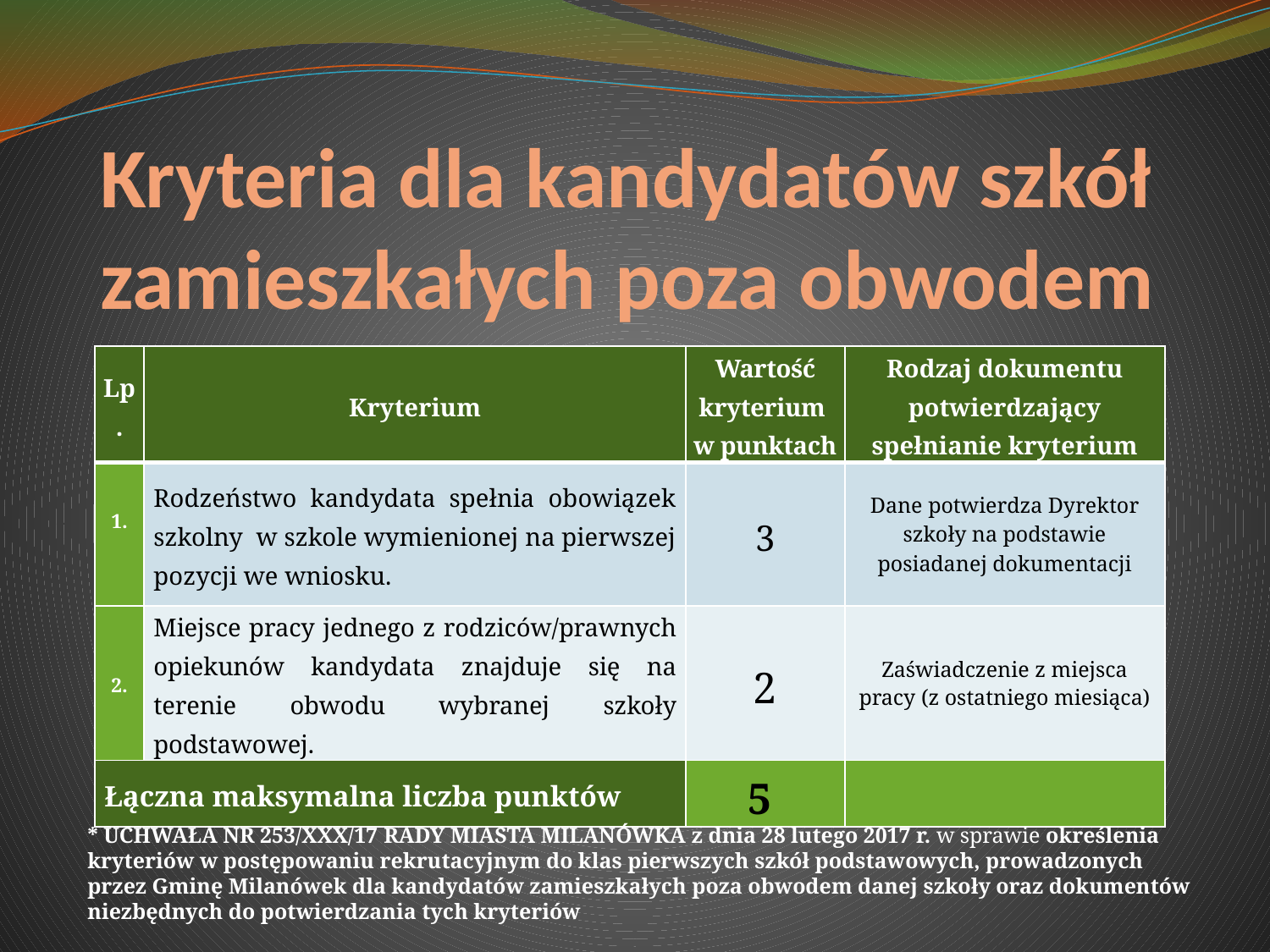

# Kryteria dla kandydatów szkół zamieszkałych poza obwodem
| Lp. | Kryterium | Wartość kryterium w punktach | Rodzaj dokumentu potwierdzający spełnianie kryterium |
| --- | --- | --- | --- |
| 1. | Rodzeństwo kandydata spełnia obowiązek szkolny w szkole wymienionej na pierwszej pozycji we wniosku. | 3 | Dane potwierdza Dyrektor szkoły na podstawie posiadanej dokumentacji |
| 2. | Miejsce pracy jednego z rodziców/prawnych opiekunów kandydata znajduje się na terenie obwodu wybranej szkoły podstawowej. | 2 | Zaświadczenie z miejsca pracy (z ostatniego miesiąca) |
| Łączna maksymalna liczba punktów |  | 5 |  |
* UCHWAŁA NR 253/XXX/17 RADY MIASTA MILANÓWKA z dnia 28 lutego 2017 r. w sprawie określenia kryteriów w postępowaniu rekrutacyjnym do klas pierwszych szkół podstawowych, prowadzonych przez Gminę Milanówek dla kandydatów zamieszkałych poza obwodem danej szkoły oraz dokumentów niezbędnych do potwierdzania tych kryteriów